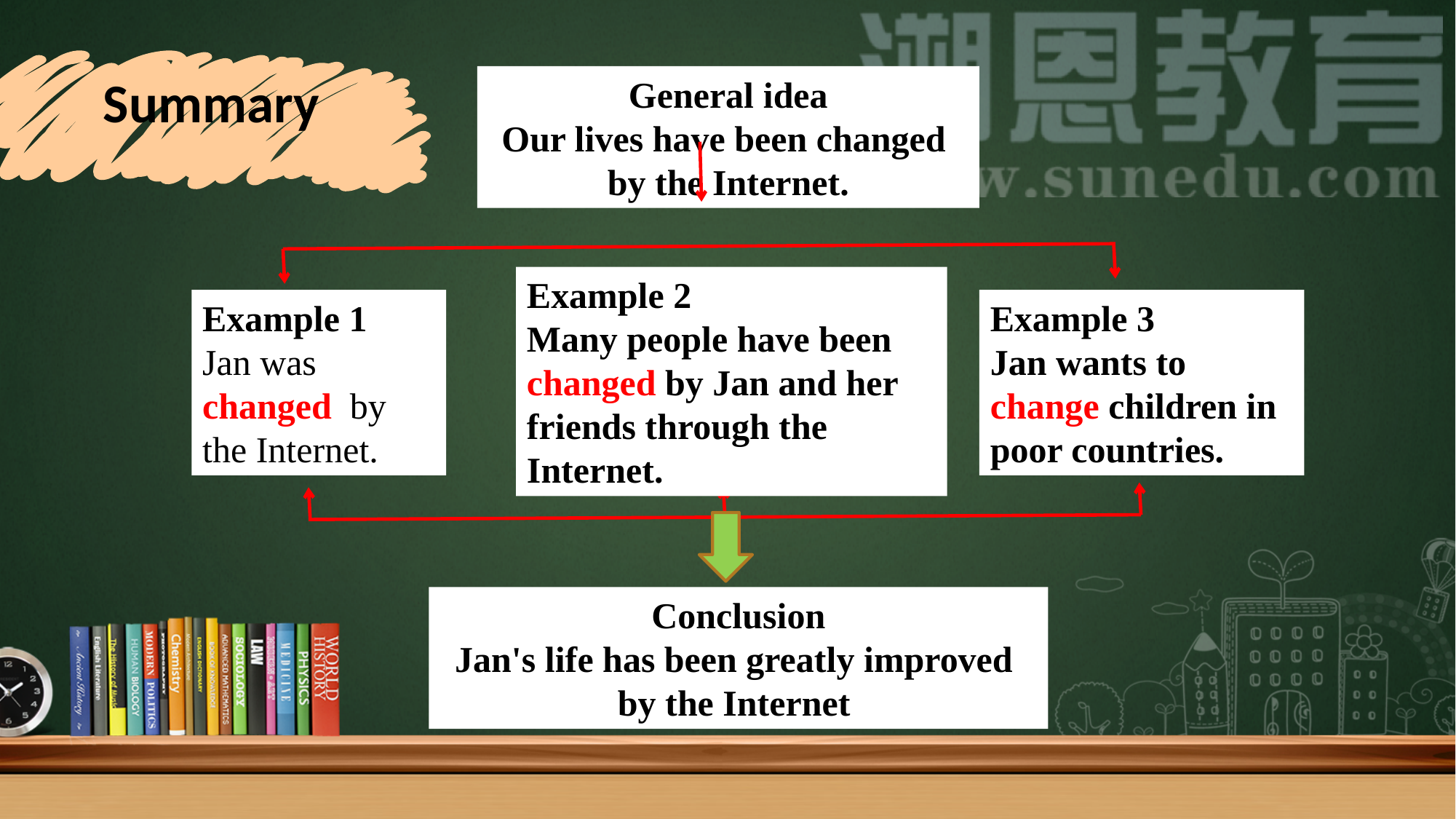

Summary
General idea
Our lives have been changed
by the Internet.
Example 2
Many people have been changed by Jan and her friends through the Internet.
Example 1
Jan was changed  by the Internet.
Example 3
Jan wants to change children in poor countries.

Conclusion
Jan's life has been greatly improved
by the Internet